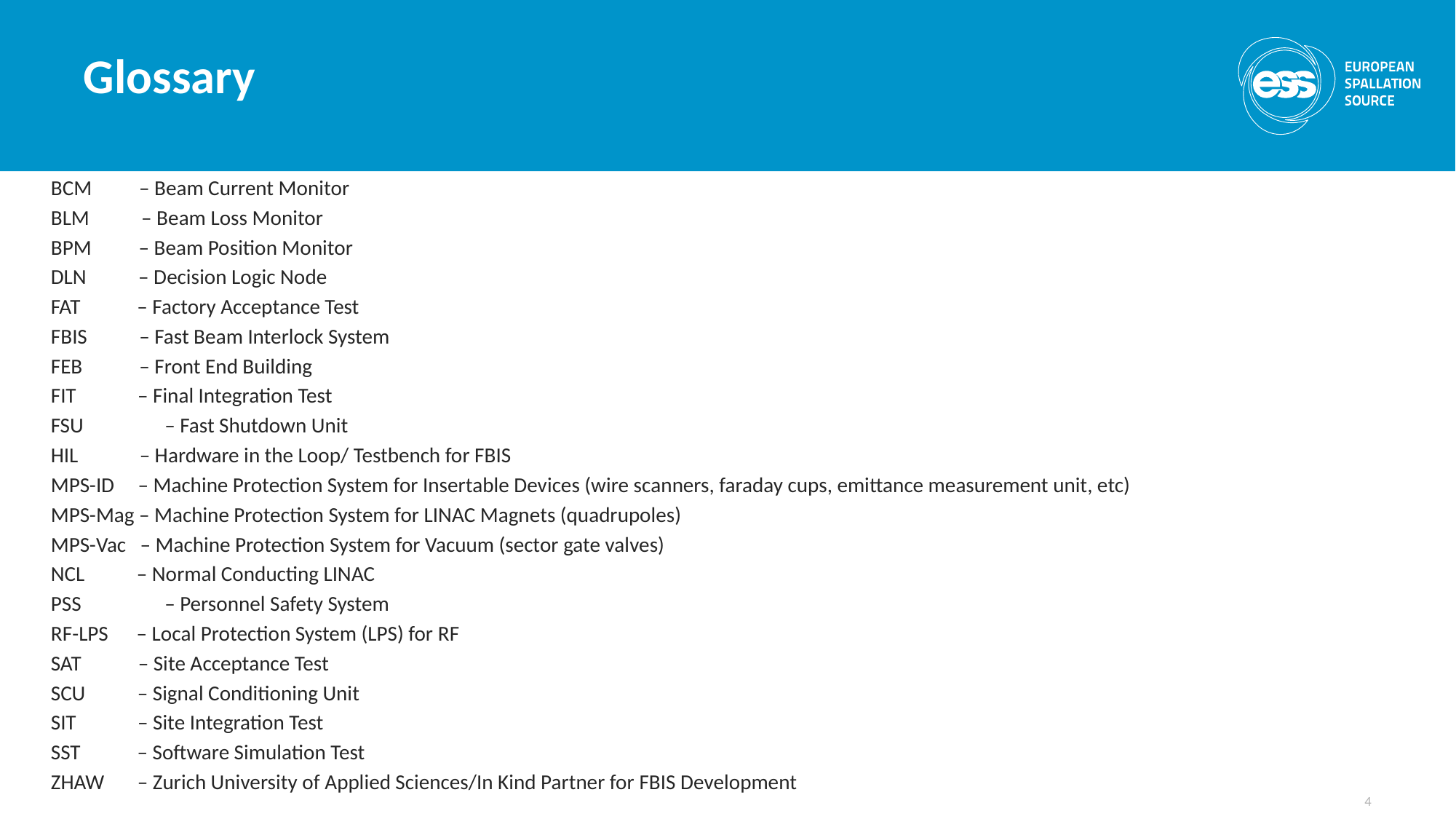

# Glossary
BCM          – Beam Current Monitor
BLM           – Beam Loss Monitor
BPM          – Beam Position Monitor
DLN           – Decision Logic Node
FAT            – Factory Acceptance Test
FBIS           – Fast Beam Interlock System
FEB            – Front End Building
FIT             – Final Integration Test
FSU	 – Fast Shutdown Unit
HIL             – Hardware in the Loop/ Testbench for FBIS
MPS-ID     – Machine Protection System for Insertable Devices (wire scanners, faraday cups, emittance measurement unit, etc)
MPS-Mag – Machine Protection System for LINAC Magnets (quadrupoles)
MPS-Vac   – Machine Protection System for Vacuum (sector gate valves)
NCL           – Normal Conducting LINAC
PSS	 – Personnel Safety System
RF-LPS      – Local Protection System (LPS) for RF
SAT            – Site Acceptance Test
SCU           – Signal Conditioning Unit
SIT             – Site Integration Test
SST            – Software Simulation Test
ZHAW       – Zurich University of Applied Sciences/In Kind Partner for FBIS Development
4